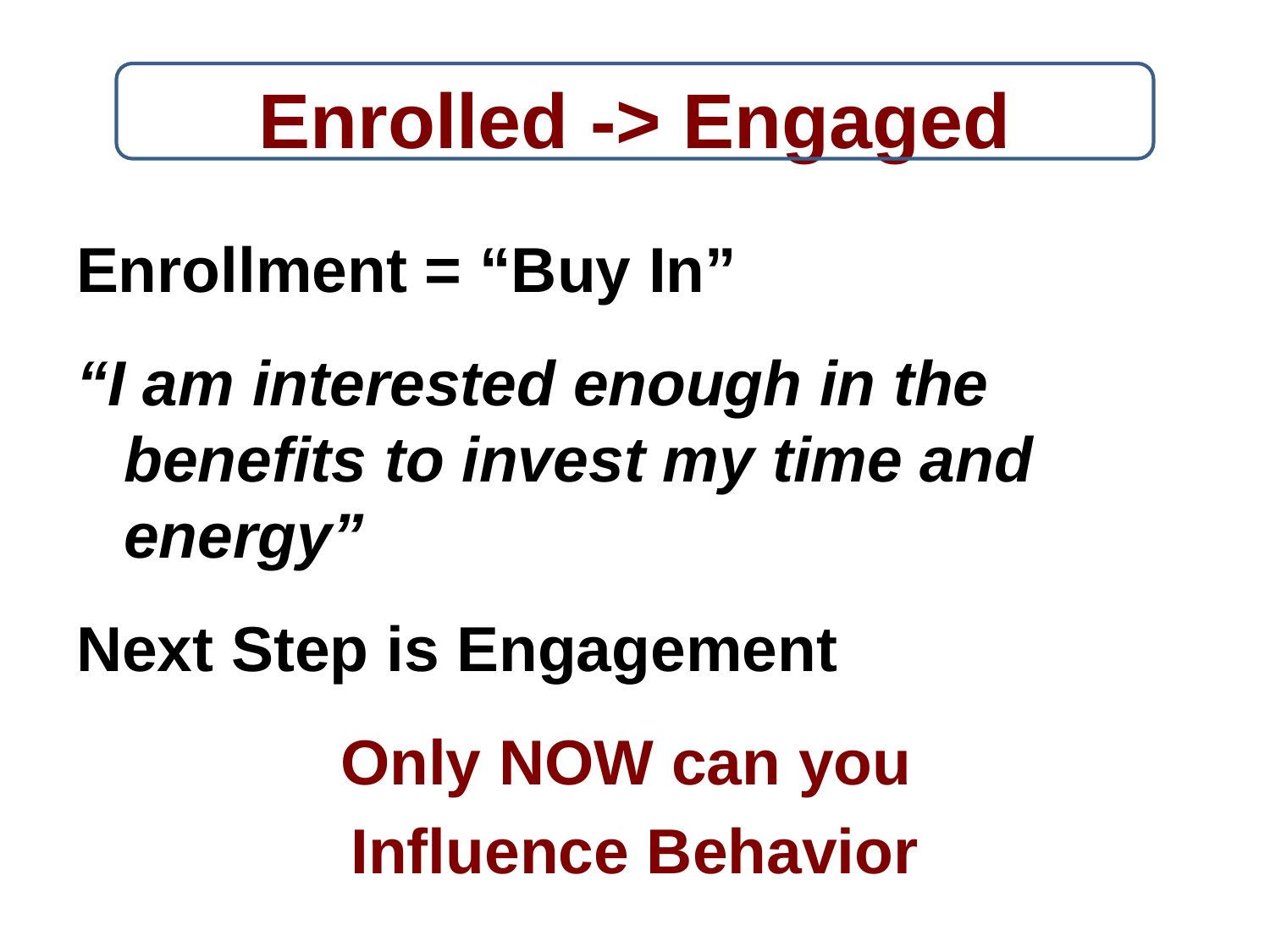

# Enrolled -> Engaged

Enrollment = “Buy In”

“I am interested enough in the benefits to invest my time and energy”

Next Step is Engagement

Only NOW can you
Influence Behavior